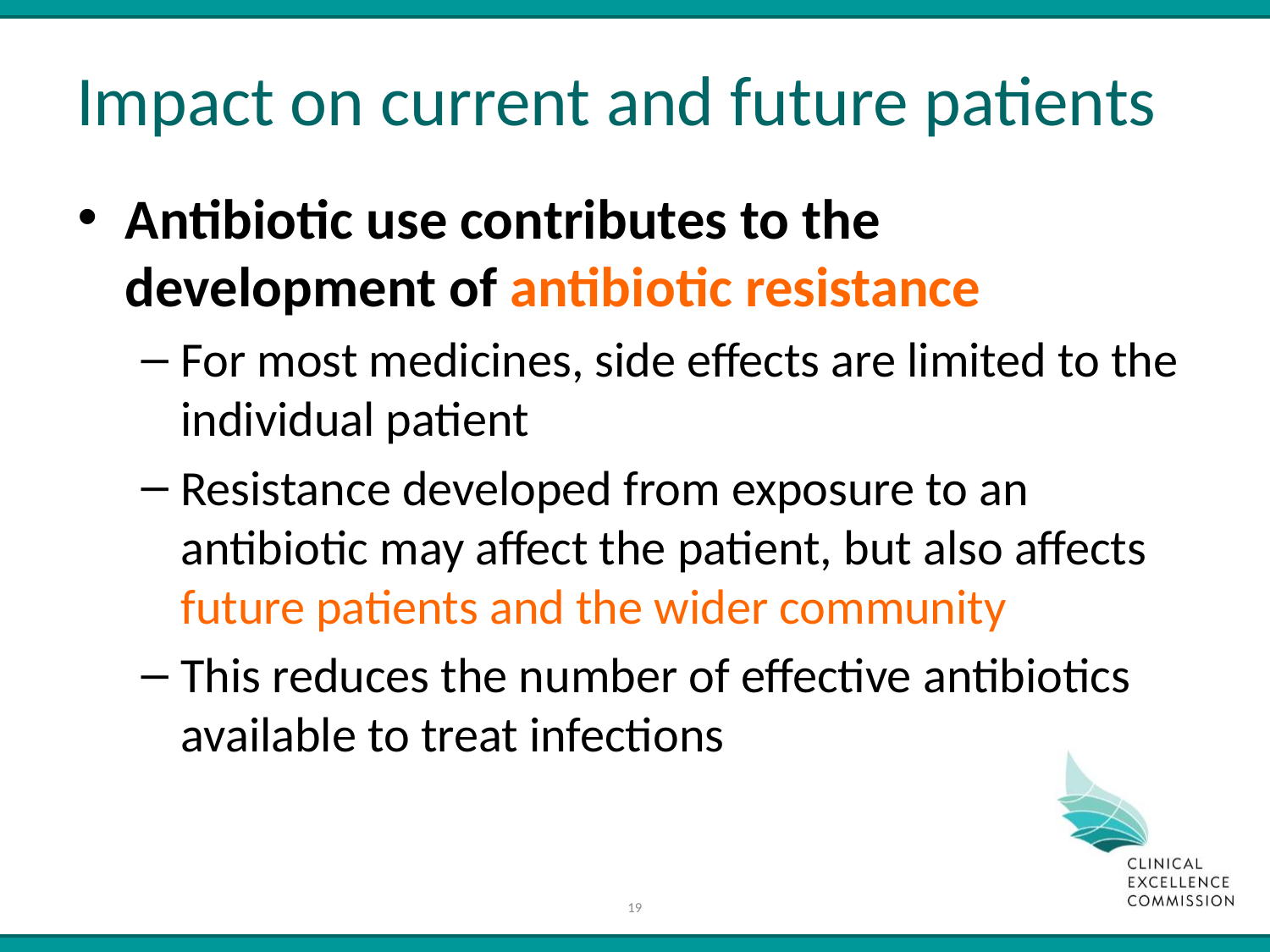

# Impact on current and future patients
Antibiotic use contributes to the development of antibiotic resistance
For most medicines, side effects are limited to the individual patient
Resistance developed from exposure to an antibiotic may affect the patient, but also affects future patients and the wider community
This reduces the number of effective antibiotics available to treat infections

19